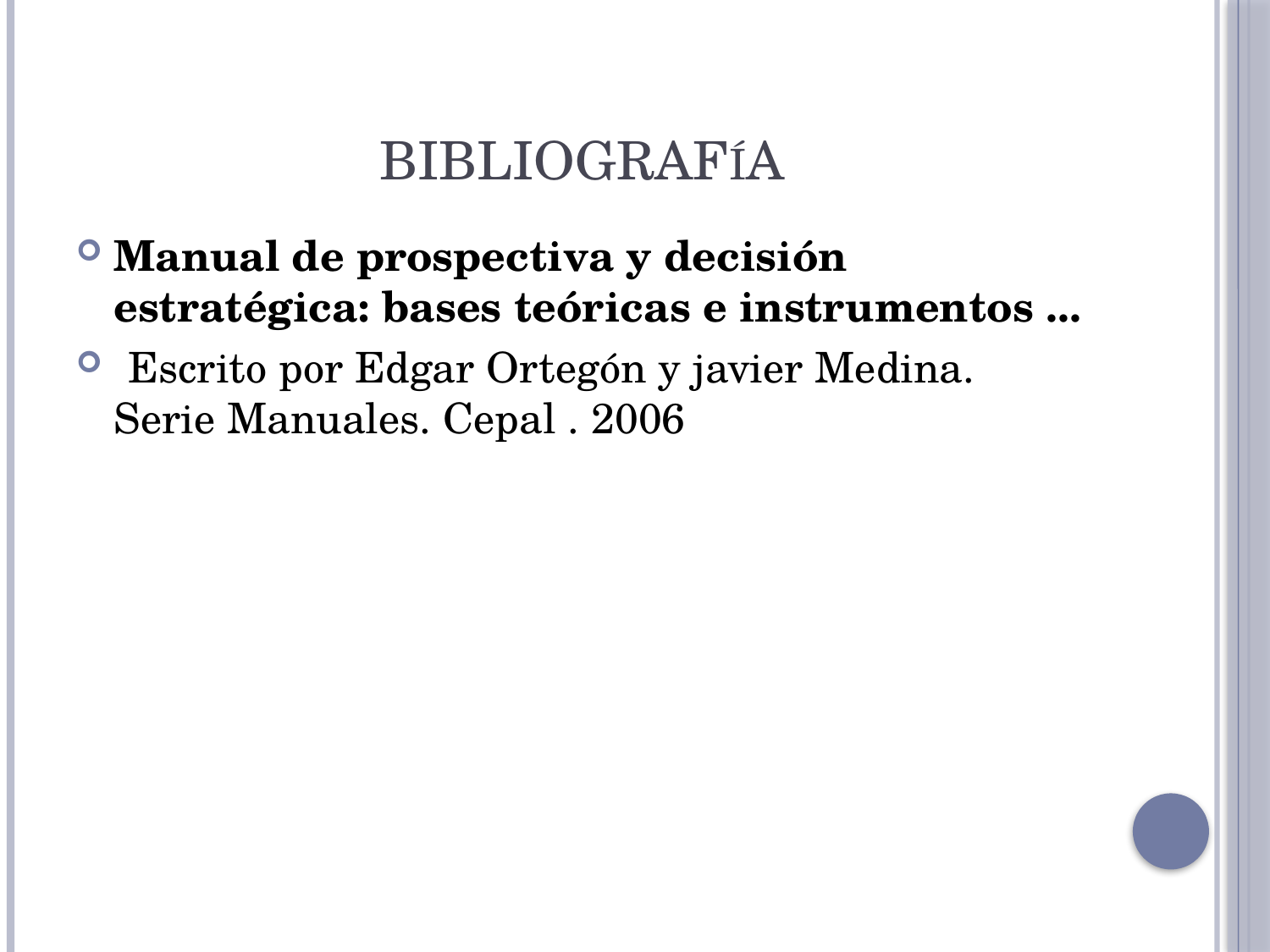

# bibliografÍa
Manual de prospectiva y decisión estratégica: bases teóricas e instrumentos ...
 Escrito por Edgar Ortegón y javier Medina. Serie Manuales. Cepal . 2006